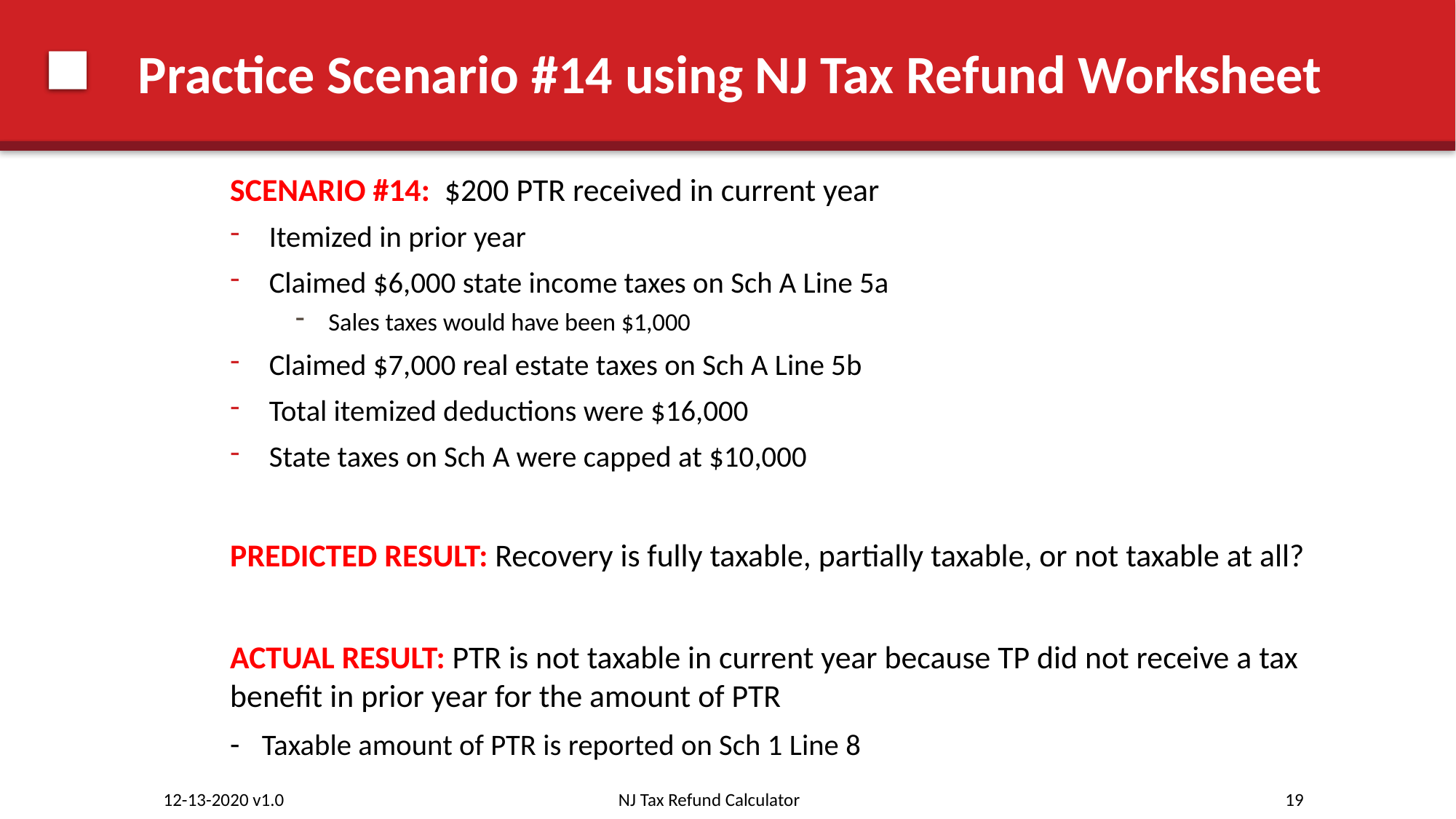

# Practice Scenario #14 using NJ Tax Refund Worksheet
SCENARIO #14:  $200 PTR received in current year
Itemized in prior year
Claimed $6,000 state income taxes on Sch A Line 5a
Sales taxes would have been $1,000
Claimed $7,000 real estate taxes on Sch A Line 5b
Total itemized deductions were $16,000
State taxes on Sch A were capped at $10,000

PREDICTED RESULT: Recovery is fully taxable, partially taxable, or not taxable at all?

ACTUAL RESULT: PTR is not taxable in current year because TP did not receive a tax benefit in prior year for the amount of PTR
-   Taxable amount of PTR is reported on Sch 1 Line 8

NJ Tax Refund Calculator
19
12-13-2020 v1.0